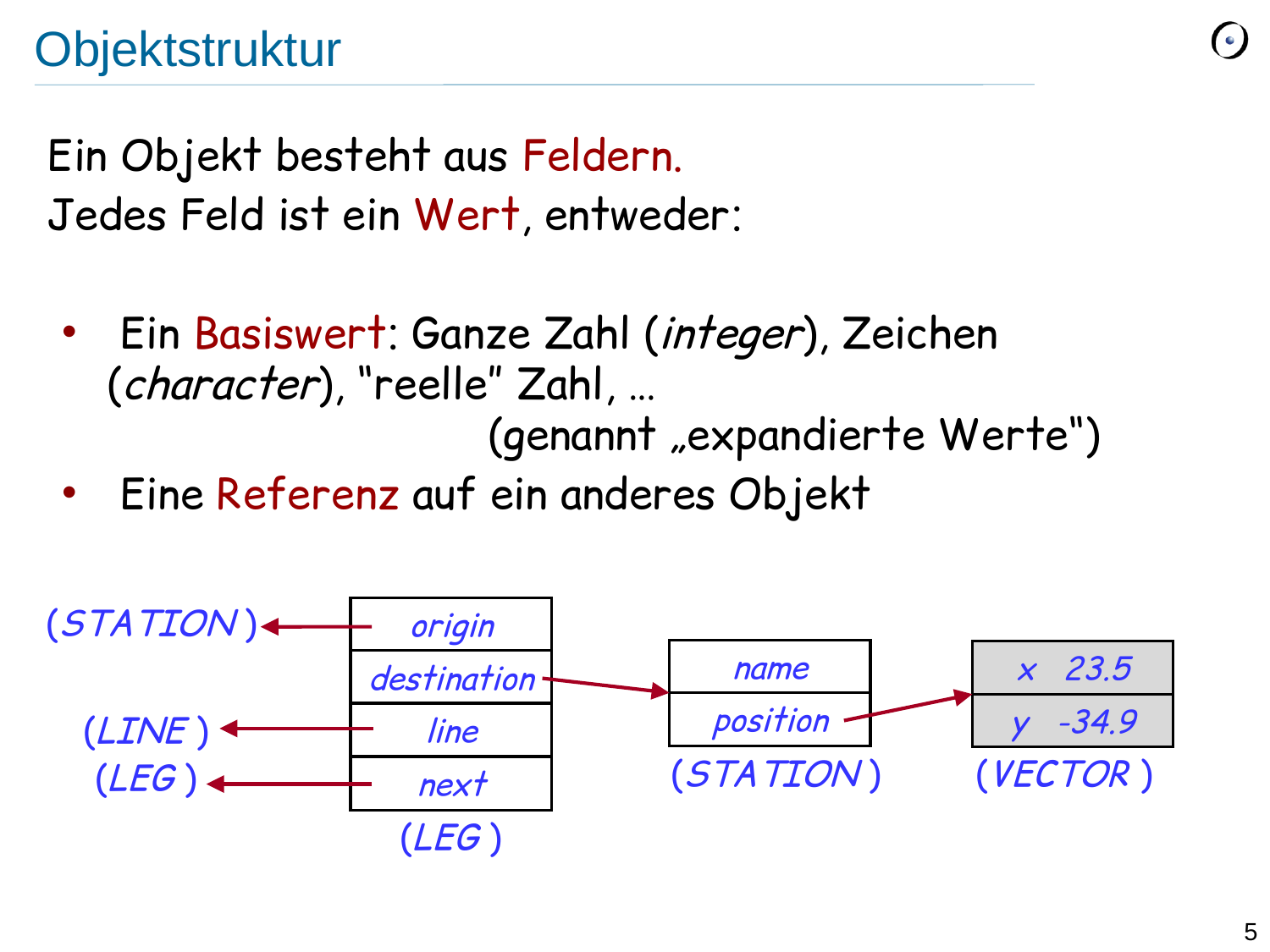

# Objektstruktur
Ein Objekt besteht aus Feldern.
Jedes Feld ist ein Wert, entweder:

 Ein Basiswert: Ganze Zahl (integer), Zeichen (character), “reelle” Zahl, …
			(genannt „expandierte Werte“)
 Eine Referenz auf ein anderes Objekt
(STATION )
origin

name
x   23.5
destination

position
y   -34.9

(LINE )
line

(STATION )
(VECTOR )
(LEG )
next

(LEG )